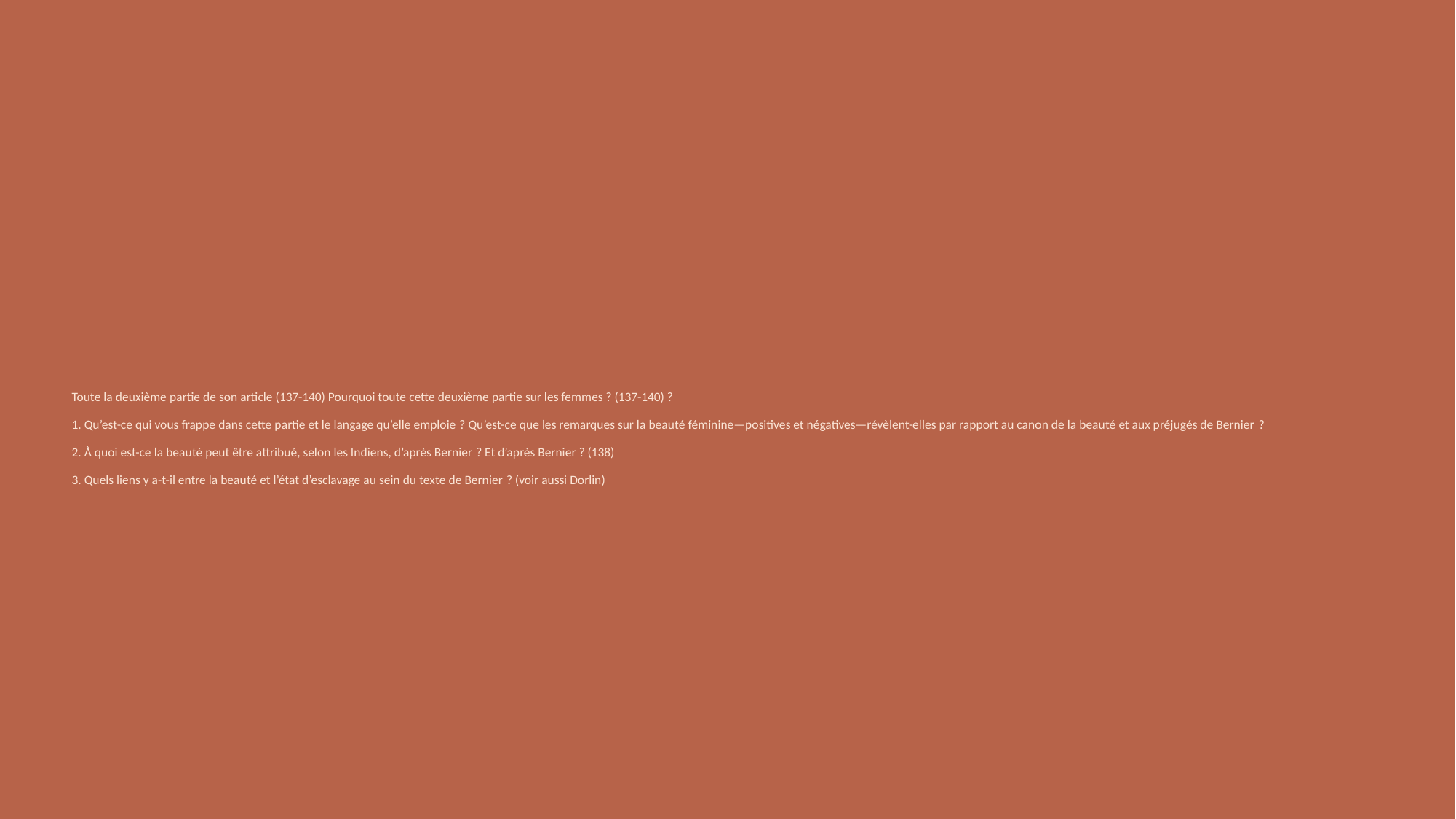

# Toute la deuxième partie de son article (137-140) Pourquoi toute cette deuxième partie sur les femmes ? (137-140) ? 1. Qu’est-ce qui vous frappe dans cette partie et le langage qu’elle emploie ? Qu’est-ce que les remarques sur la beauté féminine—positives et négatives—révèlent-elles par rapport au canon de la beauté et aux préjugés de Bernier ? 2. À quoi est-ce la beauté peut être attribué, selon les Indiens, d’après Bernier ? Et d’après Bernier ? (138) 3. Quels liens y a-t-il entre la beauté et l’état d’esclavage au sein du texte de Bernier ? (voir aussi Dorlin)